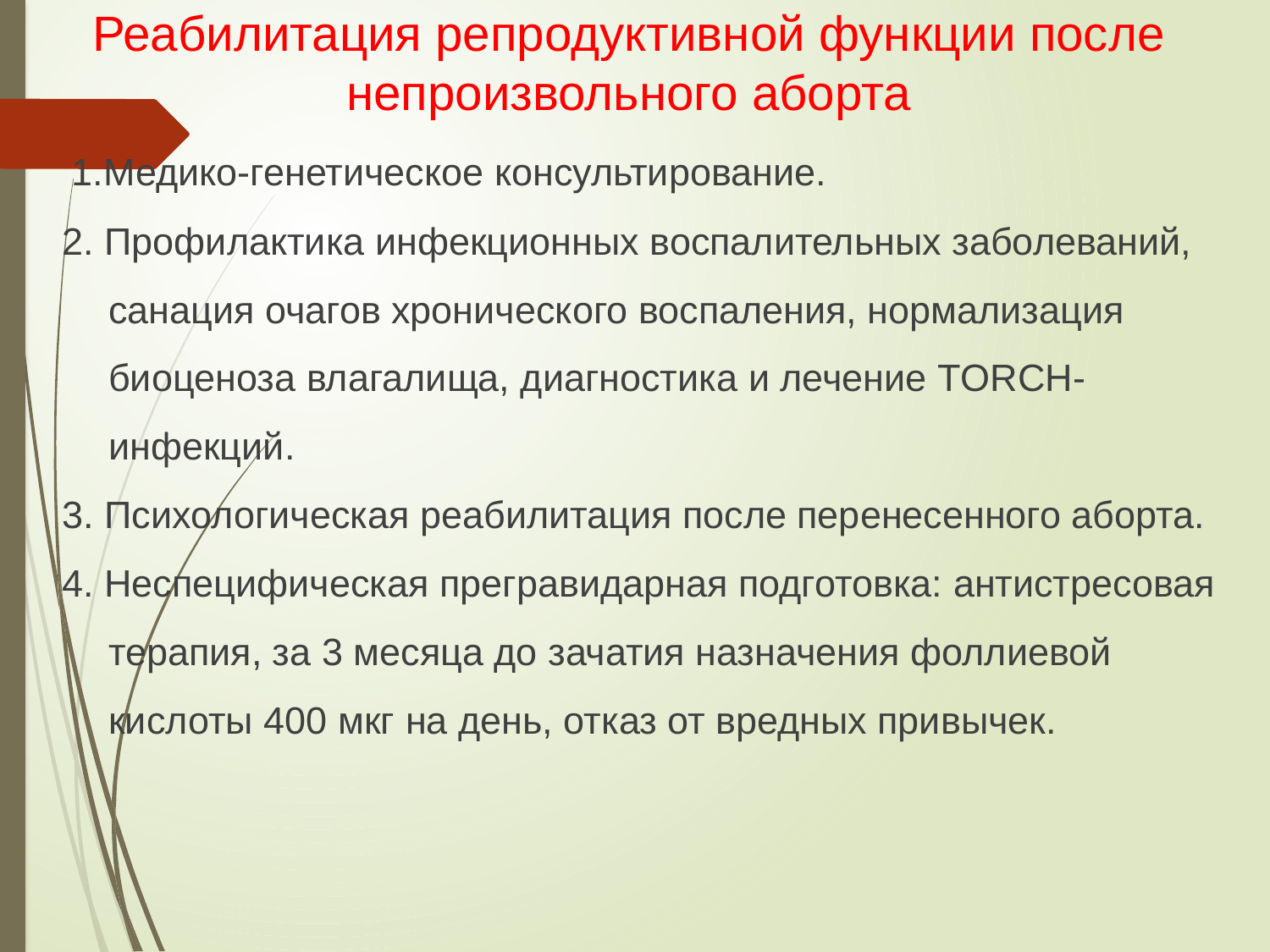

Реабилитация репродуктивной функции после непроизвольного аборта
 1.Медико-генетическое консультирование.
2. Профилактика инфекционных воспалительных заболеваний, санация очагов хронического воспаления, нормализация биоценоза влагалища, диагностика и лечение TORCH-инфекций.
3. Психологическая реабилитация после перенесенного аборта.
4. Неспецифическая прегравидарная подготовка: антистресовая терапия, за 3 месяца до зачатия назначения фоллиевой кислоты 400 мкг на день, отказ от вредных привычек.